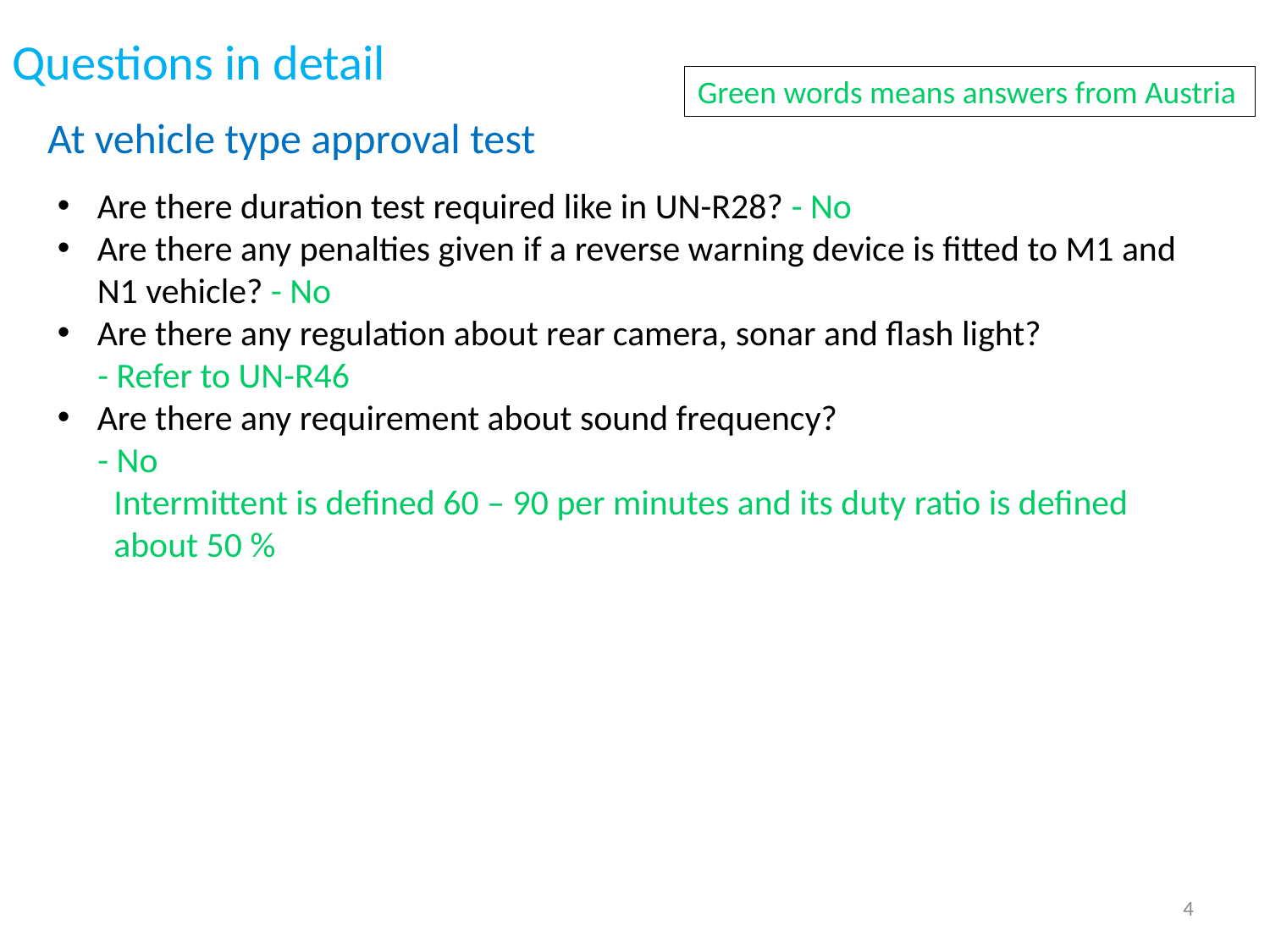

Questions in detail
Green words means answers from Austria
At vehicle type approval test
Are there duration test required like in UN-R28? - No
Are there any penalties given if a reverse warning device is fitted to M1 and N1 vehicle? - No
Are there any regulation about rear camera, sonar and flash light?
     - Refer to UN-R46
Are there any requirement about sound frequency?
     - No
       Intermittent is defined 60 – 90 per minutes and its duty ratio is defined
       about 50 %

4